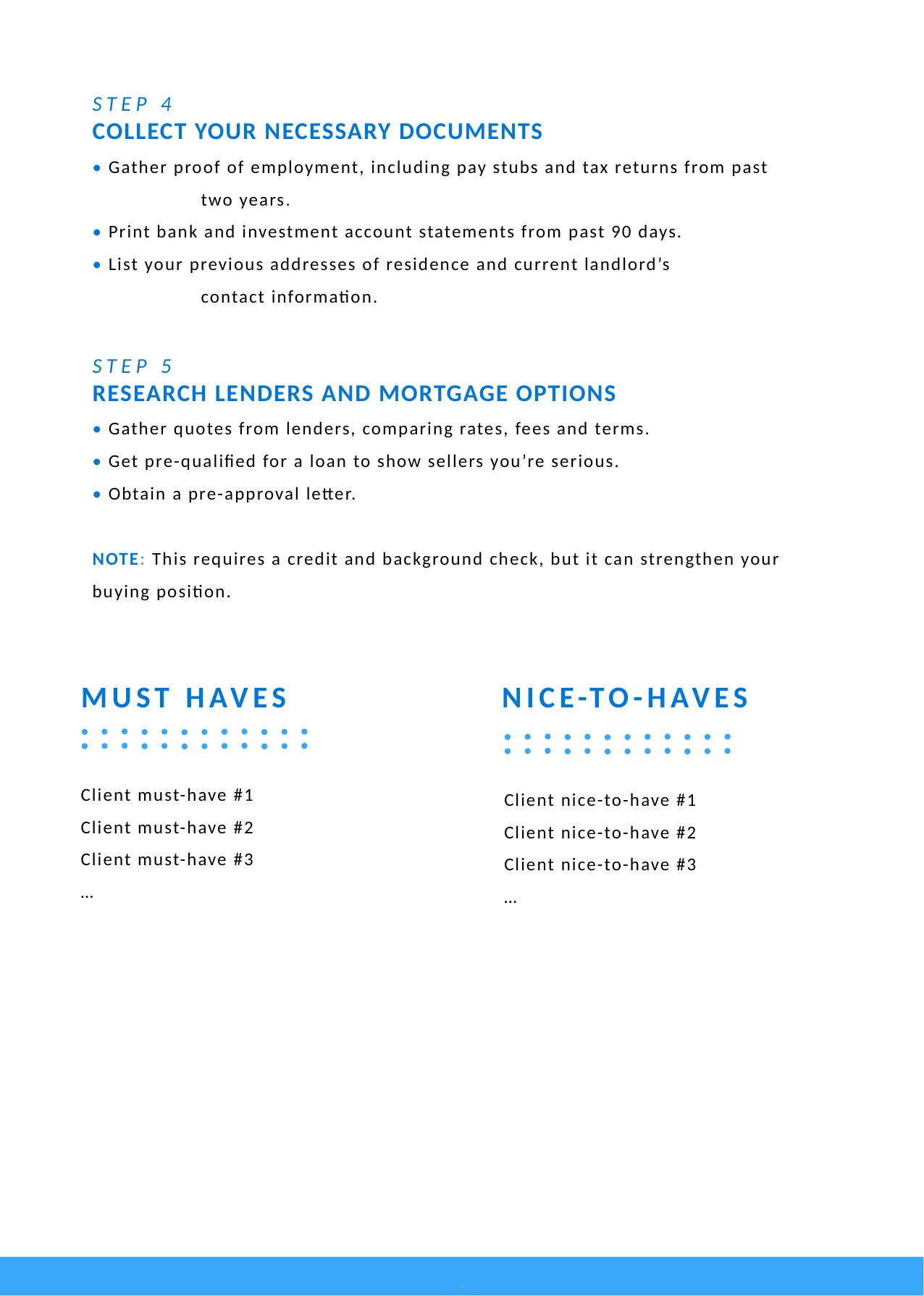

STEP 4
COLLECT YOUR NECESSARY DOCUMENTS
• Gather proof of employment, including pay stubs and tax returns from past      	two years.
• Print bank and investment account statements from past 90 days.
• List your previous addresses of residence and current landlord’s                  	contact information.

STEP 5
RESEARCH LENDERS AND MORTGAGE OPTIONS
• Gather quotes from lenders, comparing rates, fees and terms.
• Get pre-qualified for a loan to show sellers you’re serious.
• Obtain a pre-approval letter.

NOTE: This requires a credit and background check, but it can strengthen your buying position.

MUST HAVES
NICE-TO-HAVES

Client must-have #1
Client must-have #2
Client must-have #3
…
Client nice-to-have #1
Client nice-to-have #2
Client nice-to-have #3
…
.